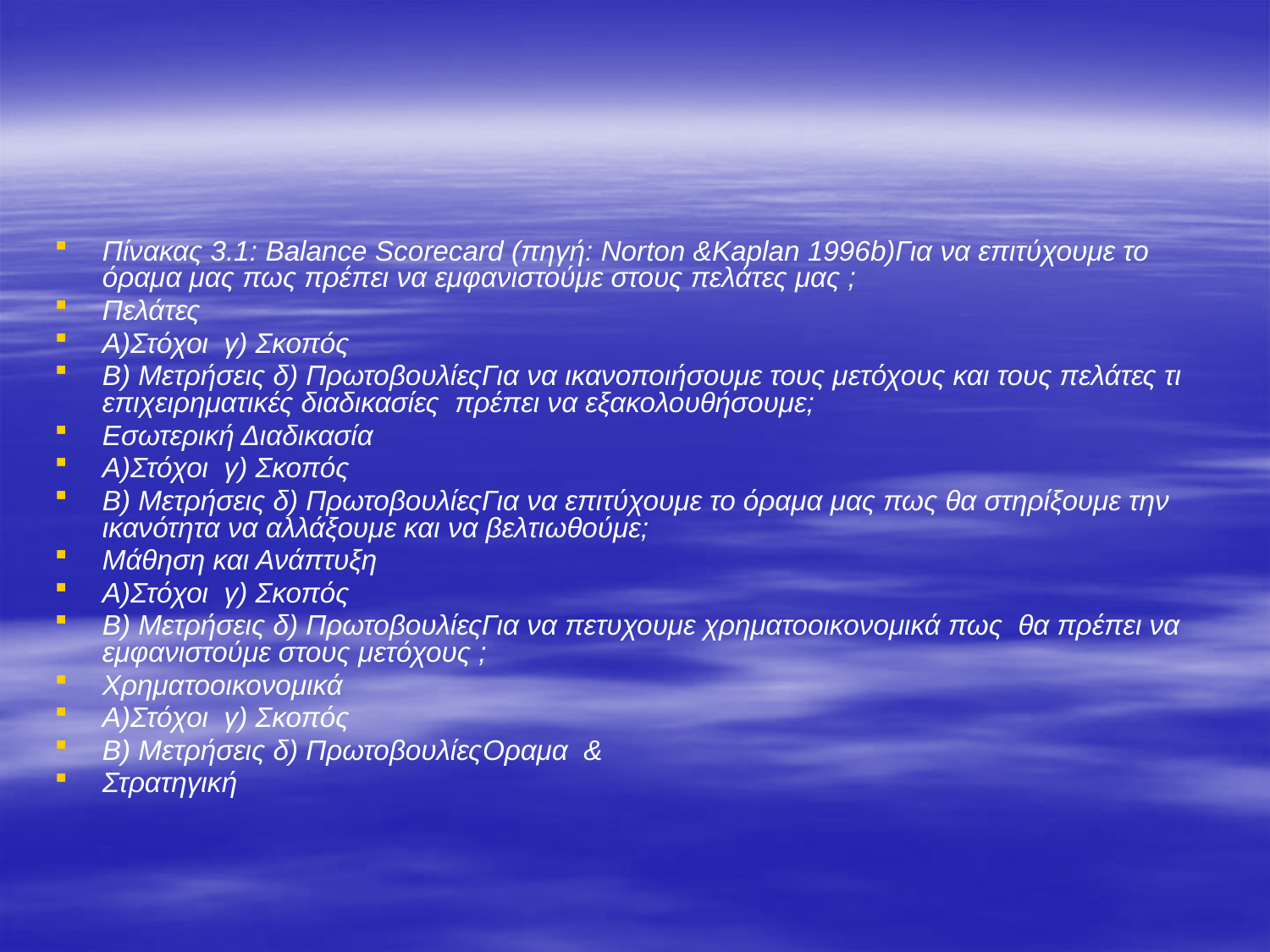

#
Πίνακας 3.1: Balance Scorecard (πηγή: Norton &Kaplan 1996b)Για να επιτύχουμε το όραμα μας πως πρέπει να εμφανιστούμε στους πελάτες μας ;
Πελάτες
Α)Στόχοι  γ) Σκοπός
Β) Μετρήσεις δ) ΠρωτοβουλίεςΓια να ικανοποιήσουμε τους μετόχους και τους πελάτες τι επιχειρηματικές διαδικασίες  πρέπει να εξακολουθήσουμε;
Εσωτερική Διαδικασία
Α)Στόχοι  γ) Σκοπός
Β) Μετρήσεις δ) ΠρωτοβουλίεςΓια να επιτύχουμε το όραμα μας πως θα στηρίξουμε την ικανότητα να αλλάξουμε και να βελτιωθούμε;
Μάθηση και Ανάπτυξη
Α)Στόχοι  γ) Σκοπός
Β) Μετρήσεις δ) ΠρωτοβουλίεςΓια να πετυχουμε χρηματοοικονομικά πως  θα πρέπει να εμφανιστούμε στους μετόχους ;
Χρηματοοικονομικά
Α)Στόχοι  γ) Σκοπός
Β) Μετρήσεις δ) ΠρωτοβουλίεςOραμα  &
Στρατηγική